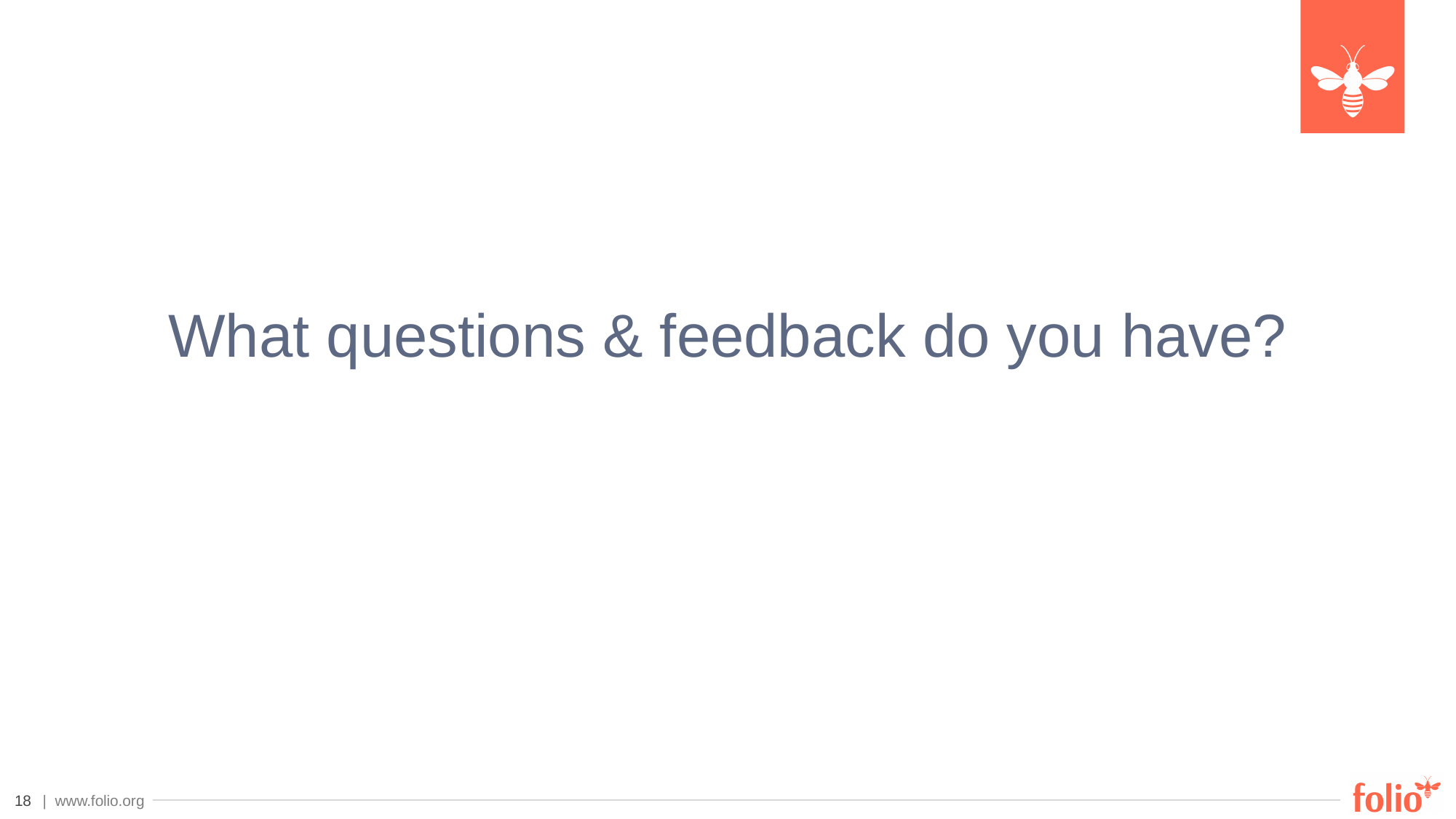

# What questions & feedback do you have?